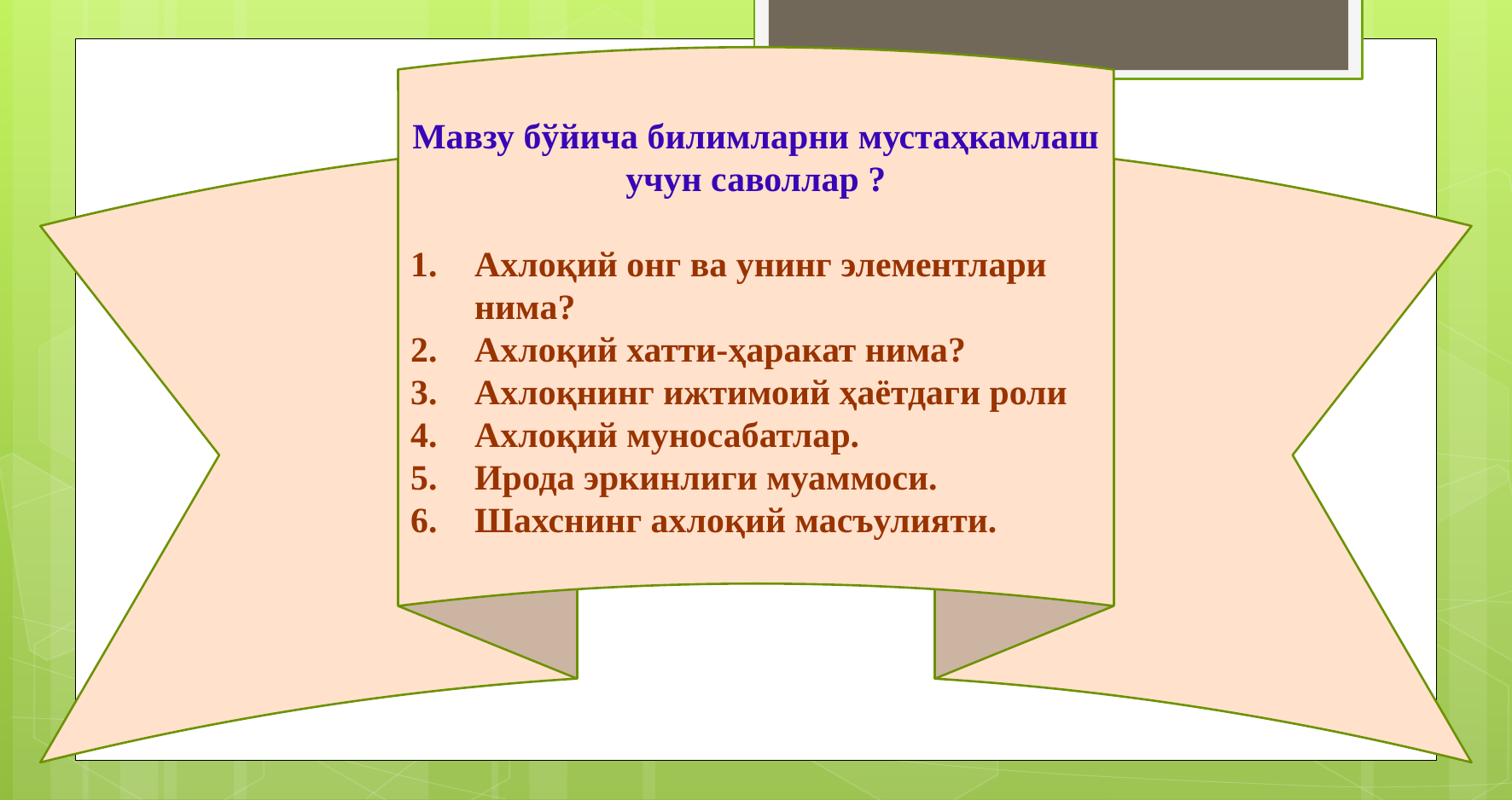

Мавзу бўйича билимларни мустаҳкамлаш учун саволлар ?

Ахлоқий онг ва унинг элементлари нима?
Ахлоқий хатти-ҳаракат нима?
Ахлоқнинг ижтимоий ҳаётдаги роли
Ахлоқий муносабатлар.
Ирода эркинлиги муаммоси.
Шахснинг ахлоқий масъулияти.